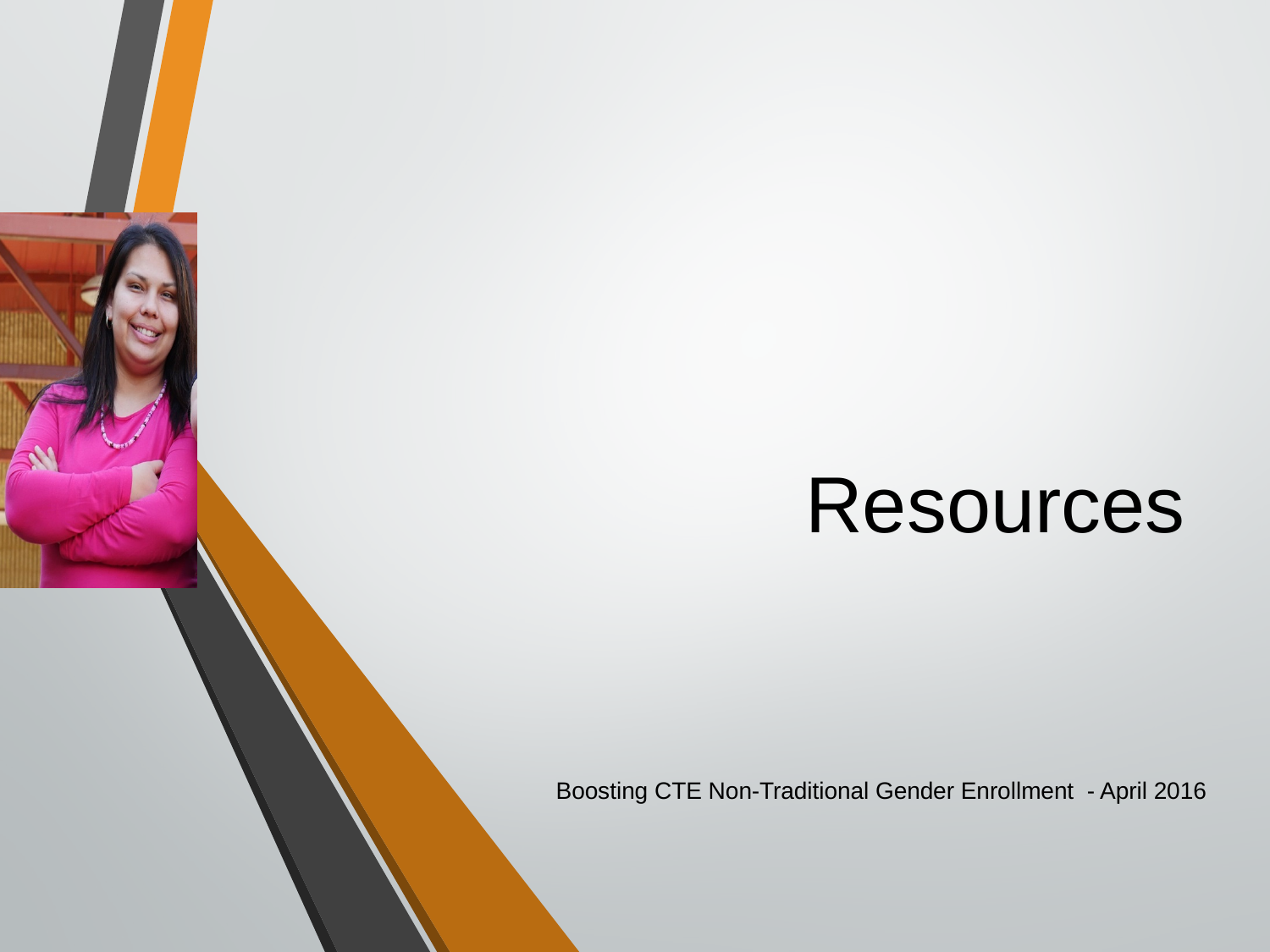

# Resources

Boosting CTE Non-Traditional Gender Enrollment  - April 2016